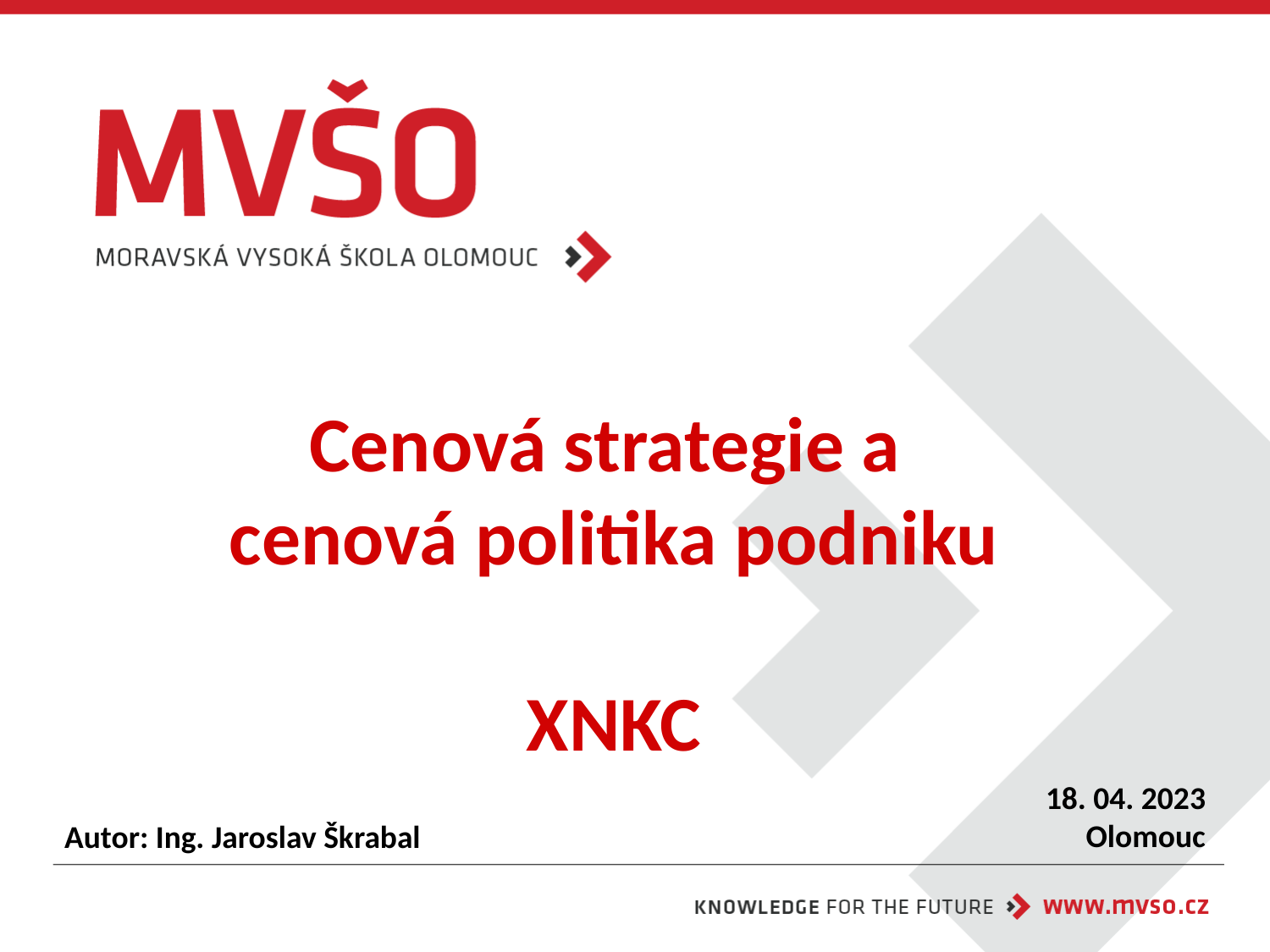

# Cenová strategie a cenová politika podniku XNKC
18. 04. 2023
Olomouc

Autor: Ing. Jaroslav Škrabal